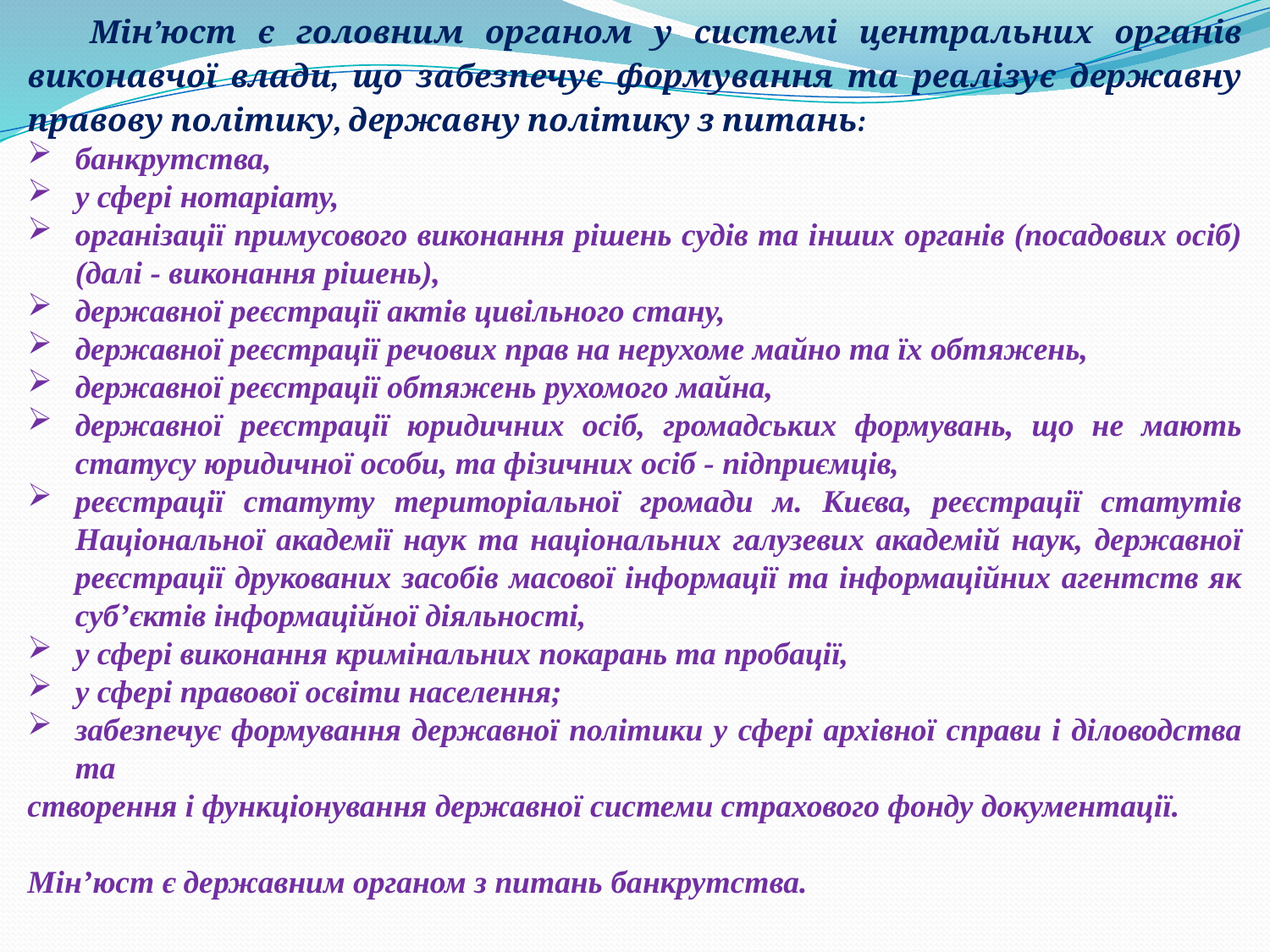

Мін’юст є головним органом у системі центральних органів виконавчої влади, що забезпечує формування та реалізує державну правову політику, державну політику з питань:
банкрутства,
у сфері нотаріату,
організації примусового виконання рішень судів та інших органів (посадових осіб) (далі - виконання рішень),
державної реєстрації актів цивільного стану,
державної реєстрації речових прав на нерухоме майно та їх обтяжень,
державної реєстрації обтяжень рухомого майна,
державної реєстрації юридичних осіб, громадських формувань, що не мають статусу юридичної особи, та фізичних осіб - підприємців,
реєстрації статуту територіальної громади м. Києва, реєстрації статутів Національної академії наук та національних галузевих академій наук, державної реєстрації друкованих засобів масової інформації та інформаційних агентств як суб’єктів інформаційної діяльності,
у сфері виконання кримінальних покарань та пробації,
у сфері правової освіти населення;
забезпечує формування державної політики у сфері архівної справи і діловодства та
створення і функціонування державної системи страхового фонду документації.

Мін’юст є державним органом з питань банкрутства.